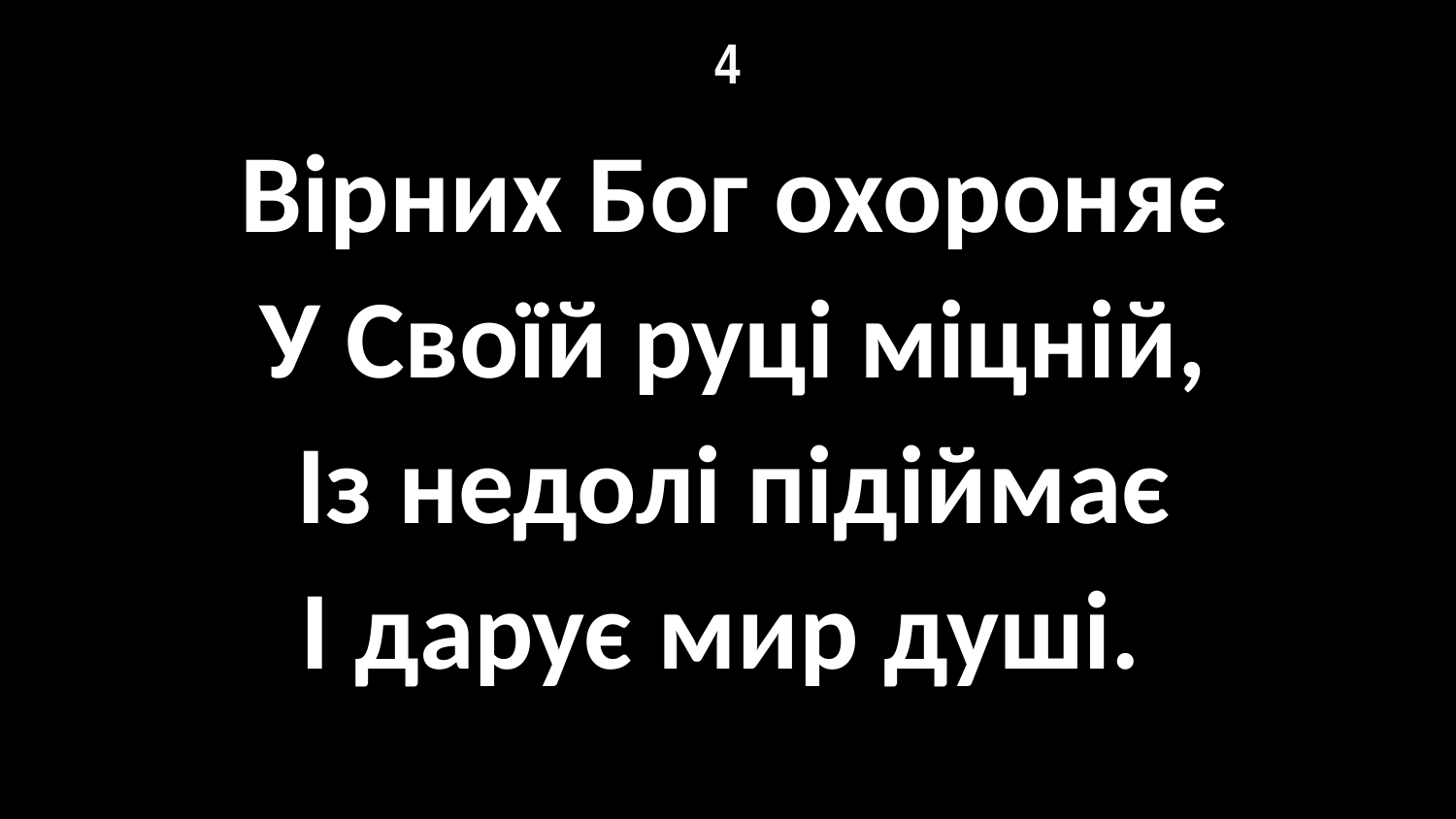

# 4
Вірних Бог охороняє
У Своїй руці міцній,
Із недолі підіймає
І дарує мир душі.